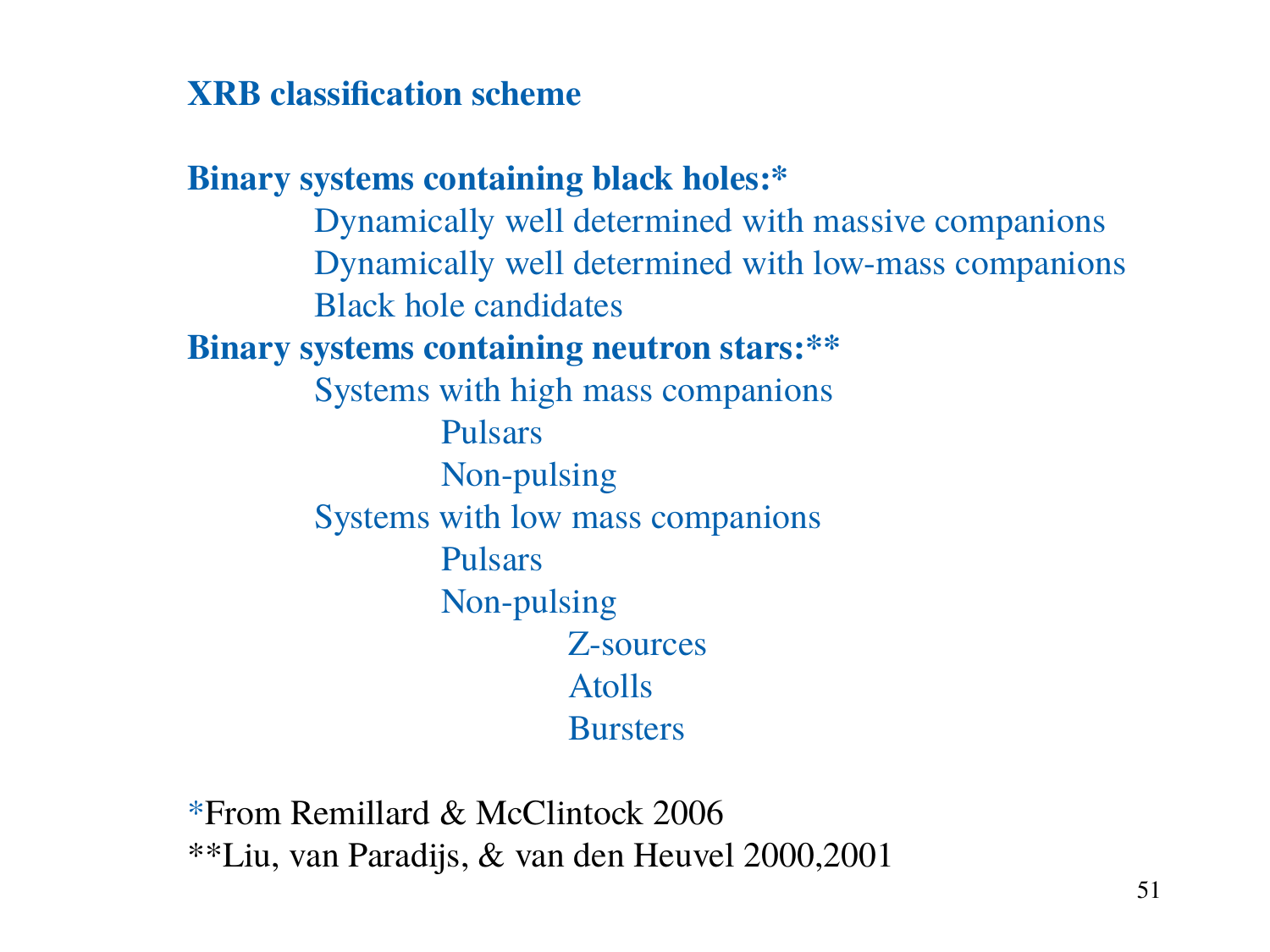

XRB classification scheme

Binary systems containing black holes:*
	Dynamically well determined with massive companions
	Dynamically well determined with low-mass companions
	Black hole candidates
Binary systems containing neutron stars:**
	Systems with high mass companions
		Pulsars
		Non-pulsing
	Systems with low mass companions
		Pulsars
		Non-pulsing
			Z-sources
			Atolls
			Bursters

*From Remillard & McClintock 2006
**Liu, van Paradijs, & van den Heuvel 2000,2001
51